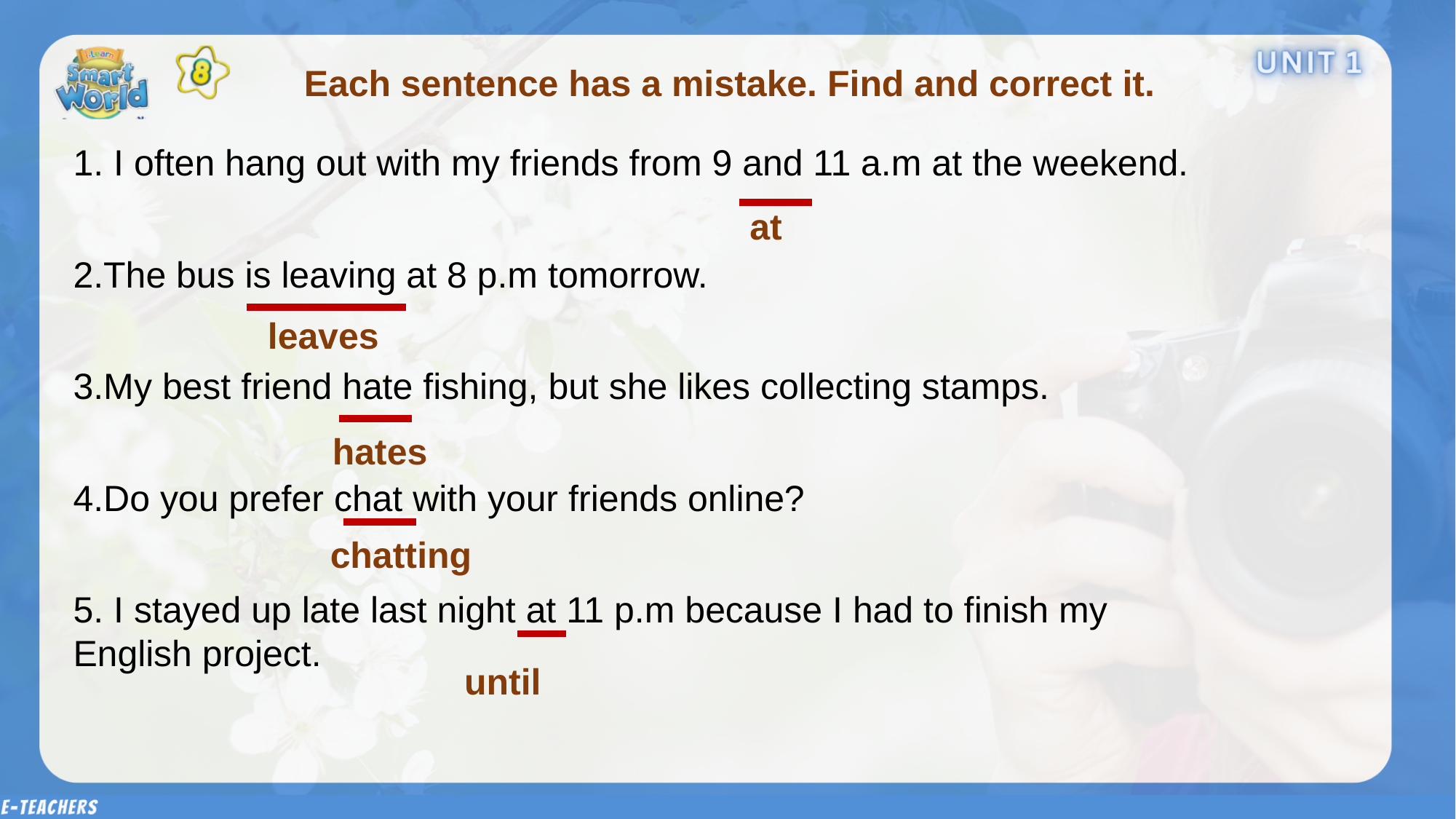

Each sentence has a mistake. Find and correct it.
1. I often hang out with my friends from 9 and 11 a.m at the weekend.
at
2.The bus is leaving at 8 p.m tomorrow.
leaves
3.My best friend hate fishing, but she likes collecting stamps.
hates
4.Do you prefer chat with your friends online?
chatting
5. I stayed up late last night at 11 p.m because I had to finish my English project.
until